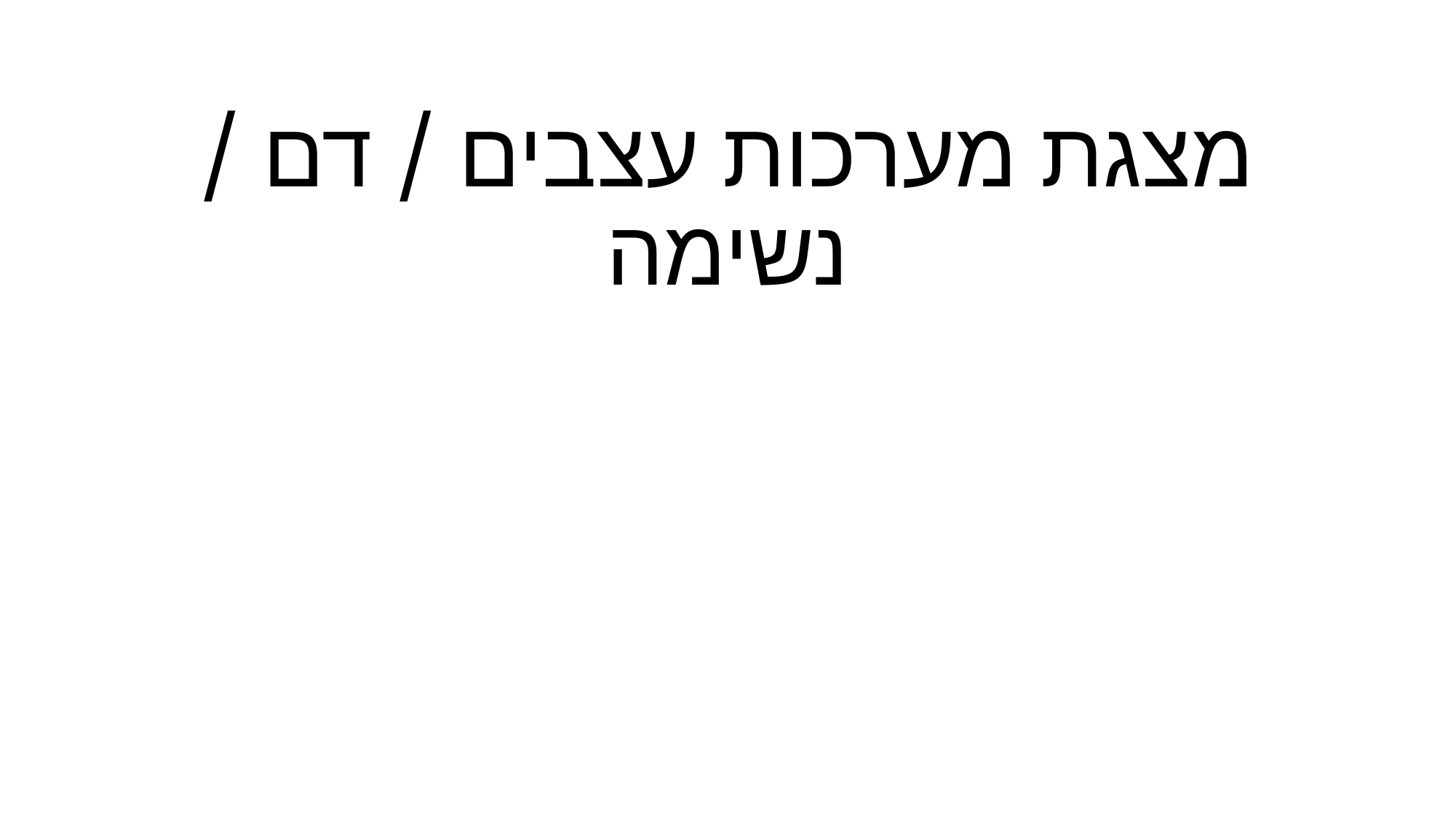

# מצגת מערכות עצבים / דם / נשימה